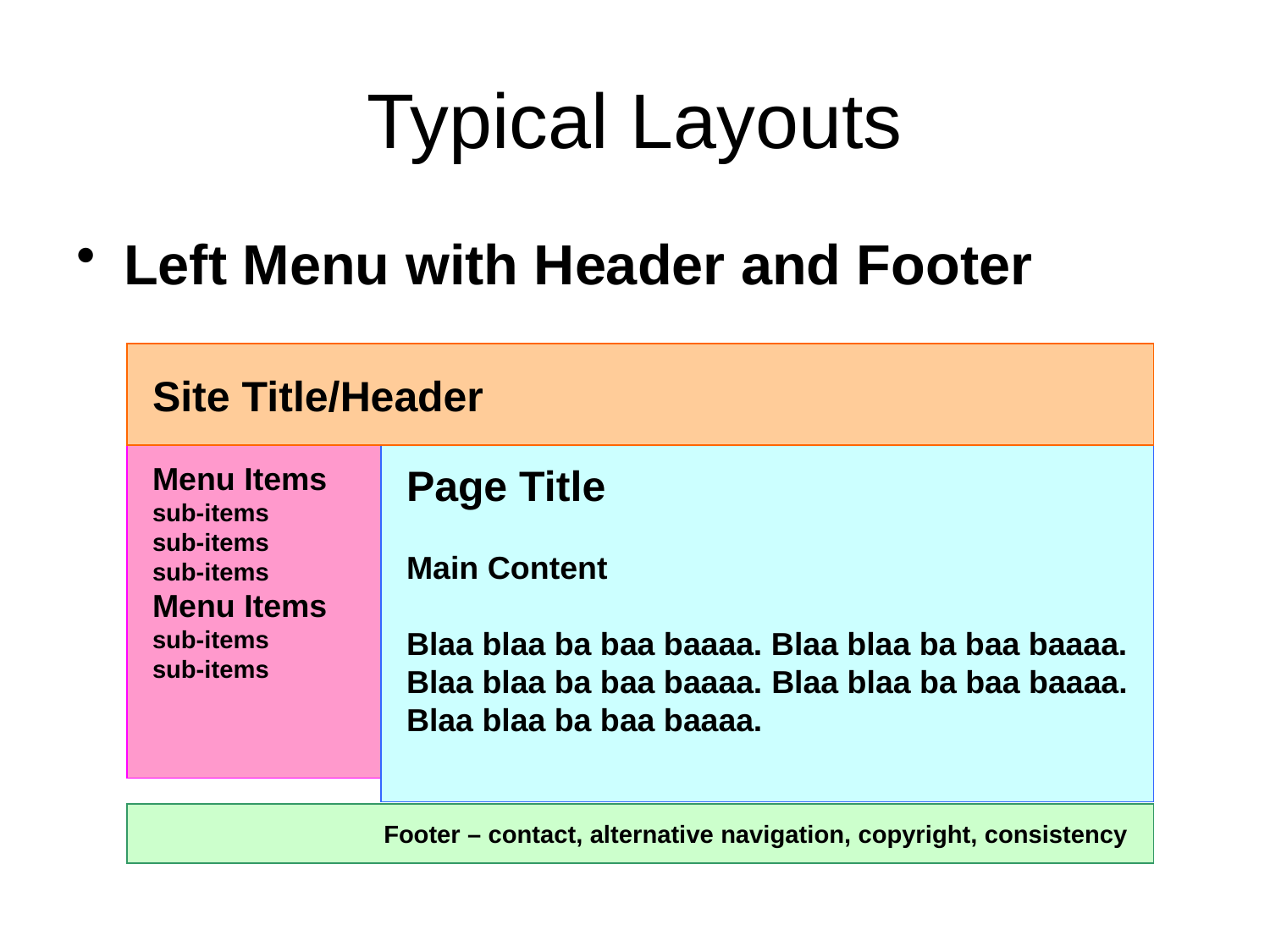

# Typical Layouts
Left Menu with Header and Footer
Site Title/Header
Menu Items
sub-items
sub-items
sub-items
Menu Items
sub-items
sub-items

Page Title
Main Content

Blaa blaa ba baa baaaa. Blaa blaa ba baa baaaa. Blaa blaa ba baa baaaa. Blaa blaa ba baa baaaa. Blaa blaa ba baa baaaa.
Footer – contact, alternative navigation, copyright, consistency